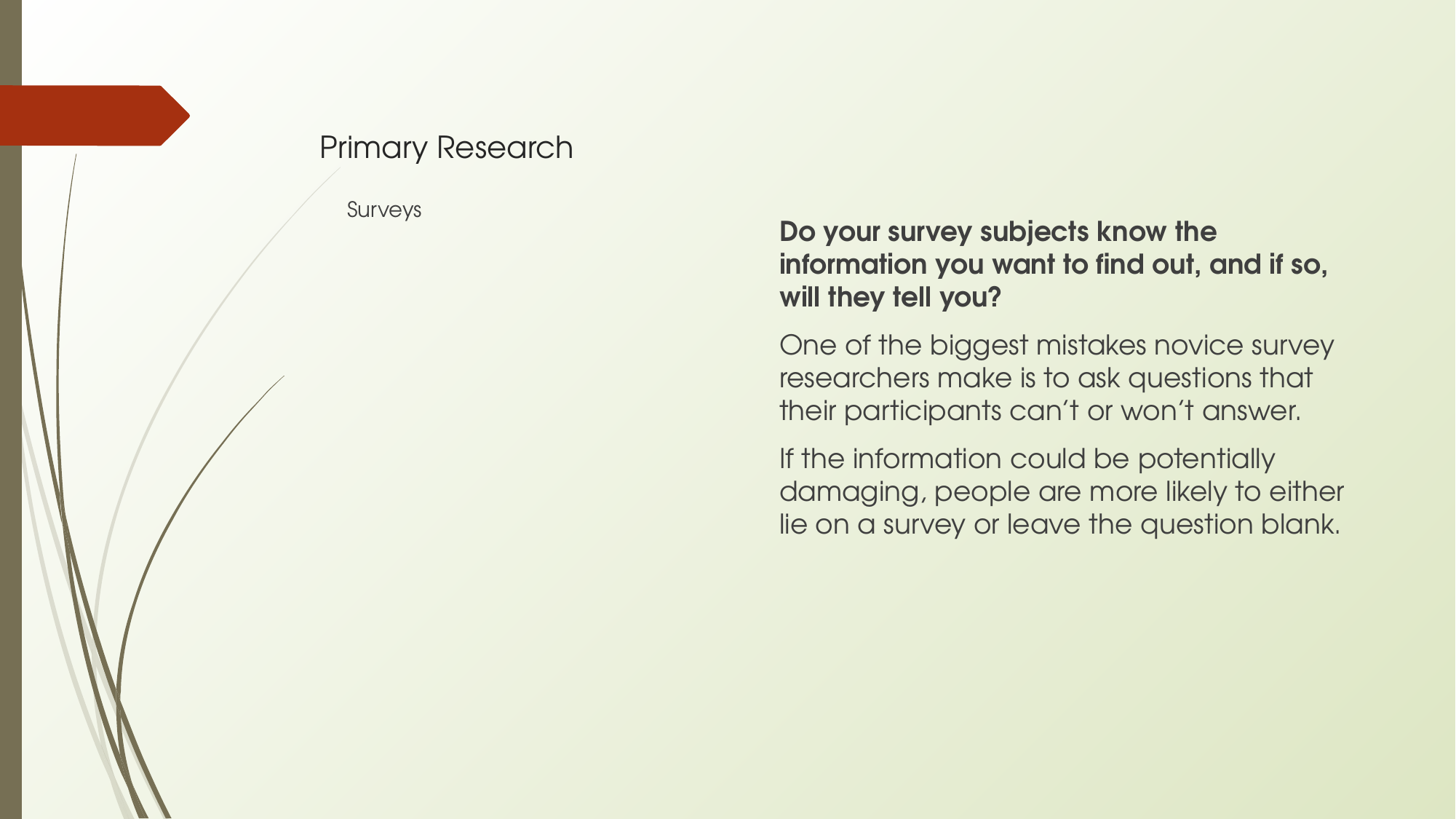

# Primary Research
Do your survey subjects know the information you want to find out, and if so, will they tell you?
One of the biggest mistakes novice survey researchers make is to ask questions that their participants can’t or won’t answer.
If the information could be potentially damaging, people are more likely to either lie on a survey or leave the question blank.
Surveys